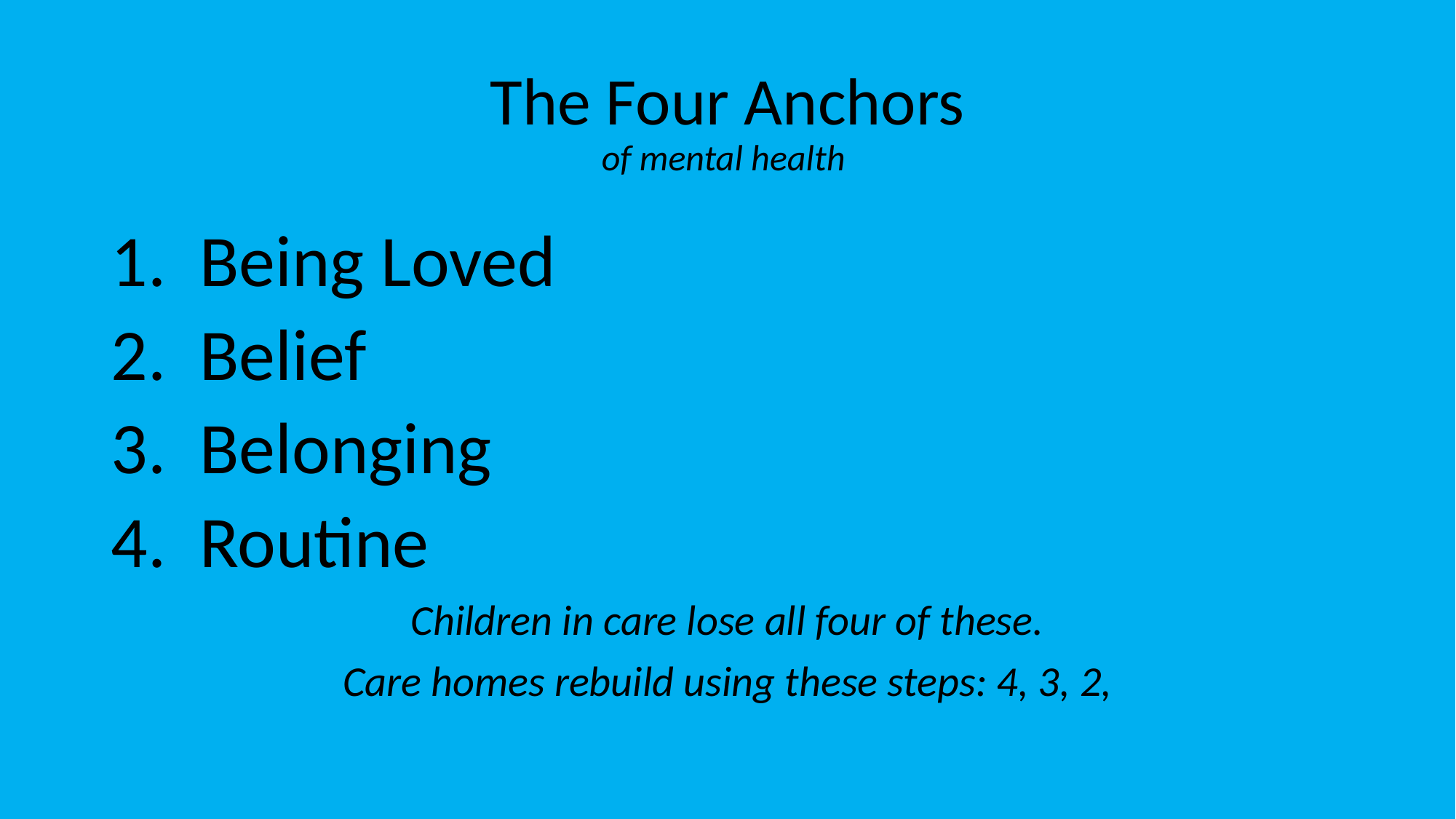

# The Four Anchors of mental health
Being Loved
Belief
Belonging
Routine
Children in care lose all four of these.
Care homes rebuild using these steps: 4, 3, 2,